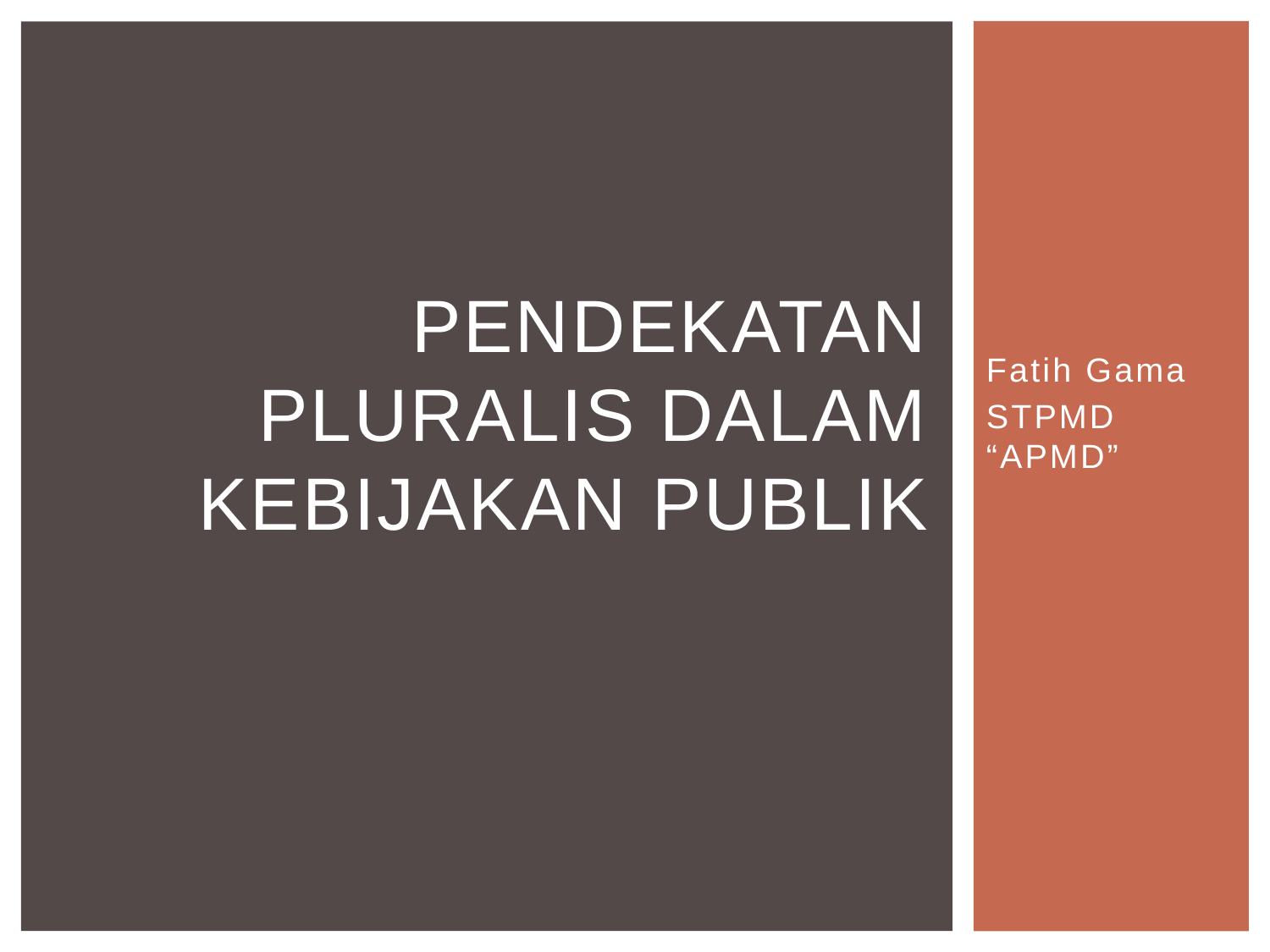

# PENDEKATAN PLURALIS DALAM KEBIJAKAN PUBLIK
Fatih Gama
STPMD “APMD”